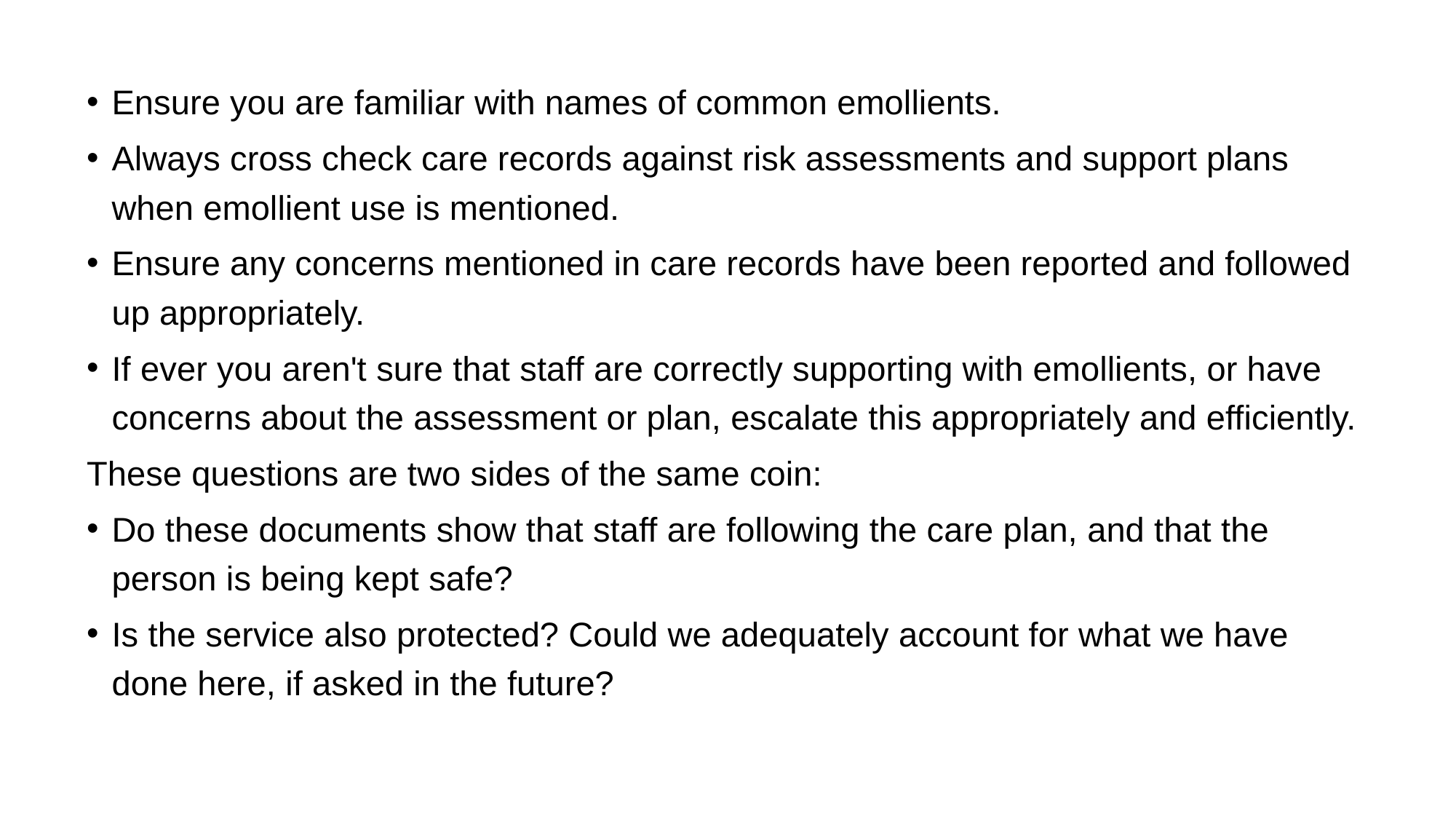

Ensure you are familiar with names of common emollients.
Always cross check care records against risk assessments and support plans when emollient use is mentioned.
Ensure any concerns mentioned in care records have been reported and followed up appropriately.
If ever you aren't sure that staff are correctly supporting with emollients, or have concerns about the assessment or plan, escalate this appropriately and efficiently.
These questions are two sides of the same coin:
Do these documents show that staff are following the care plan, and that the person is being kept safe?
Is the service also protected? Could we adequately account for what we have done here, if asked in the future?